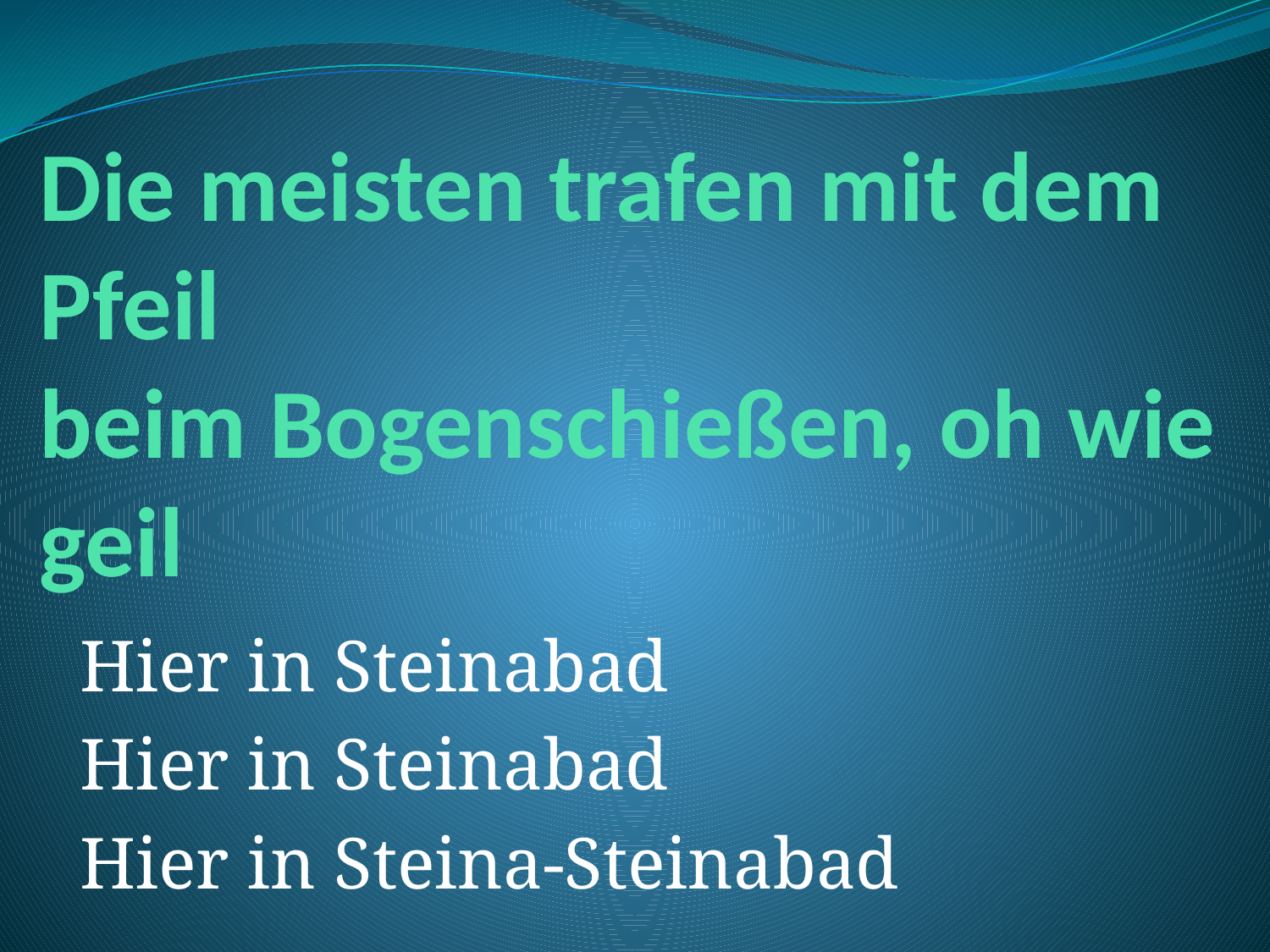

# Die meisten trafen mit dem Pfeil beim Bogenschießen, oh wie geil
Hier in Steinabad
Hier in Steinabad
Hier in Steina-Steinabad